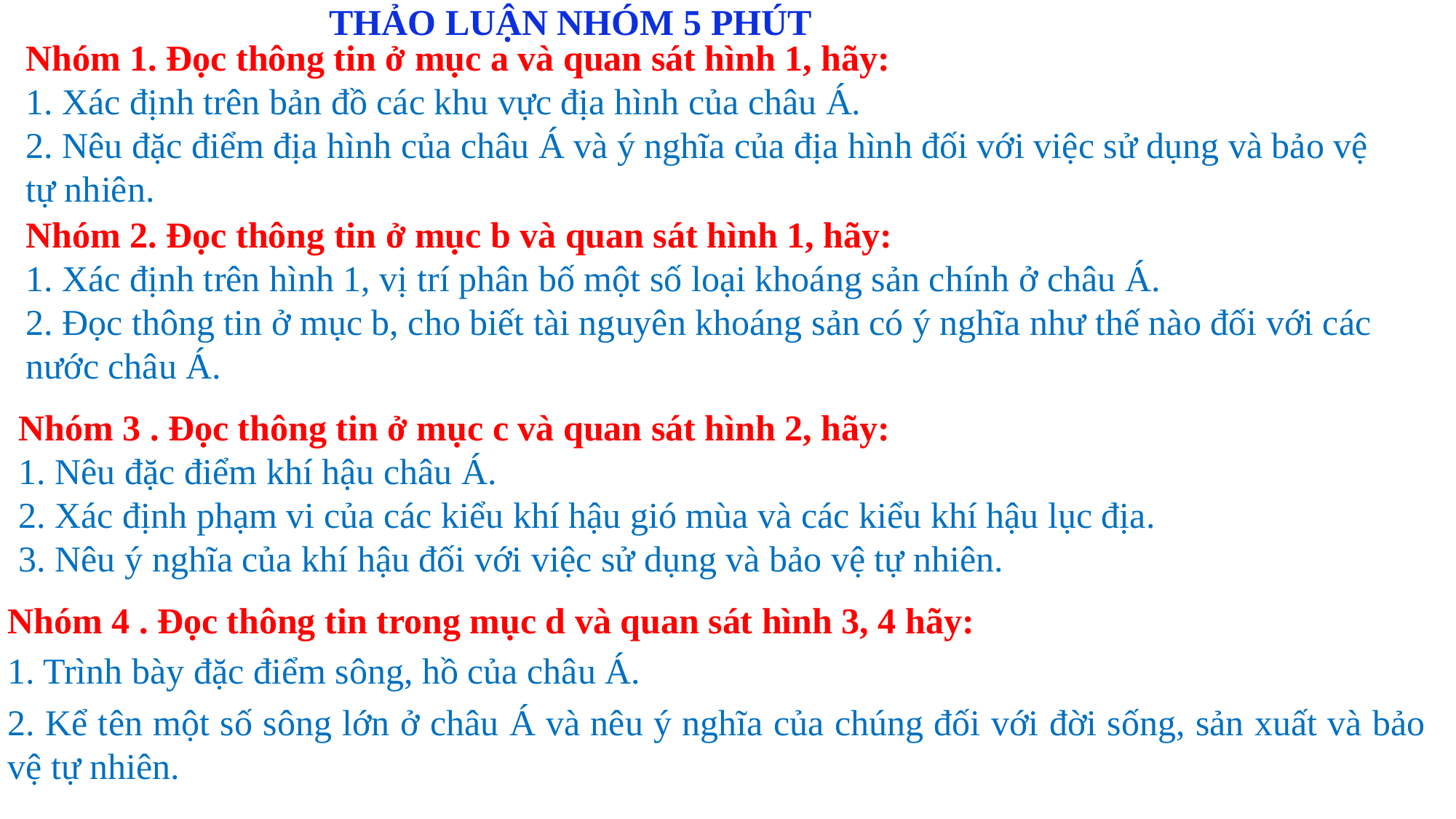

THẢO LUẬN NHÓM 5 PHÚT
Nhóm 1. Đọc thông tin ở mục a và quan sát hình 1, hãy:
1. Xác định trên bản đồ các khu vực địa hình của châu Á.
2. Nêu đặc điểm địa hình của châu Á và ý nghĩa của địa hình đối với việc sử dụng và bảo vệ tự nhiên.
Nhóm 2. Đọc thông tin ở mục b và quan sát hình 1, hãy:
1. Xác định trên hình 1, vị trí phân bố một số loại khoáng sản chính ở châu Á.
2. Đọc thông tin ở mục b, cho biết tài nguyên khoáng sản có ý nghĩa như thế nào đối với các nước châu Á.
Nhóm 3 . Đọc thông tin ở mục c và quan sát hình 2, hãy:
1. Nêu đặc điểm khí hậu châu Á.
2. Xác định phạm vi của các kiểu khí hậu gió mùa và các kiểu khí hậu lục địa.
3. Nêu ý nghĩa của khí hậu đối với việc sử dụng và bảo vệ tự nhiên.
Nhóm 4 . Đọc thông tin trong mục d và quan sát hình 3, 4 hãy:
1. Trình bày đặc điểm sông, hồ của châu Á.
2. Kể tên một số sông lớn ở châu Á và nêu ý nghĩa của chúng đối với đời sống, sản xuất và bảo vệ tự nhiên.